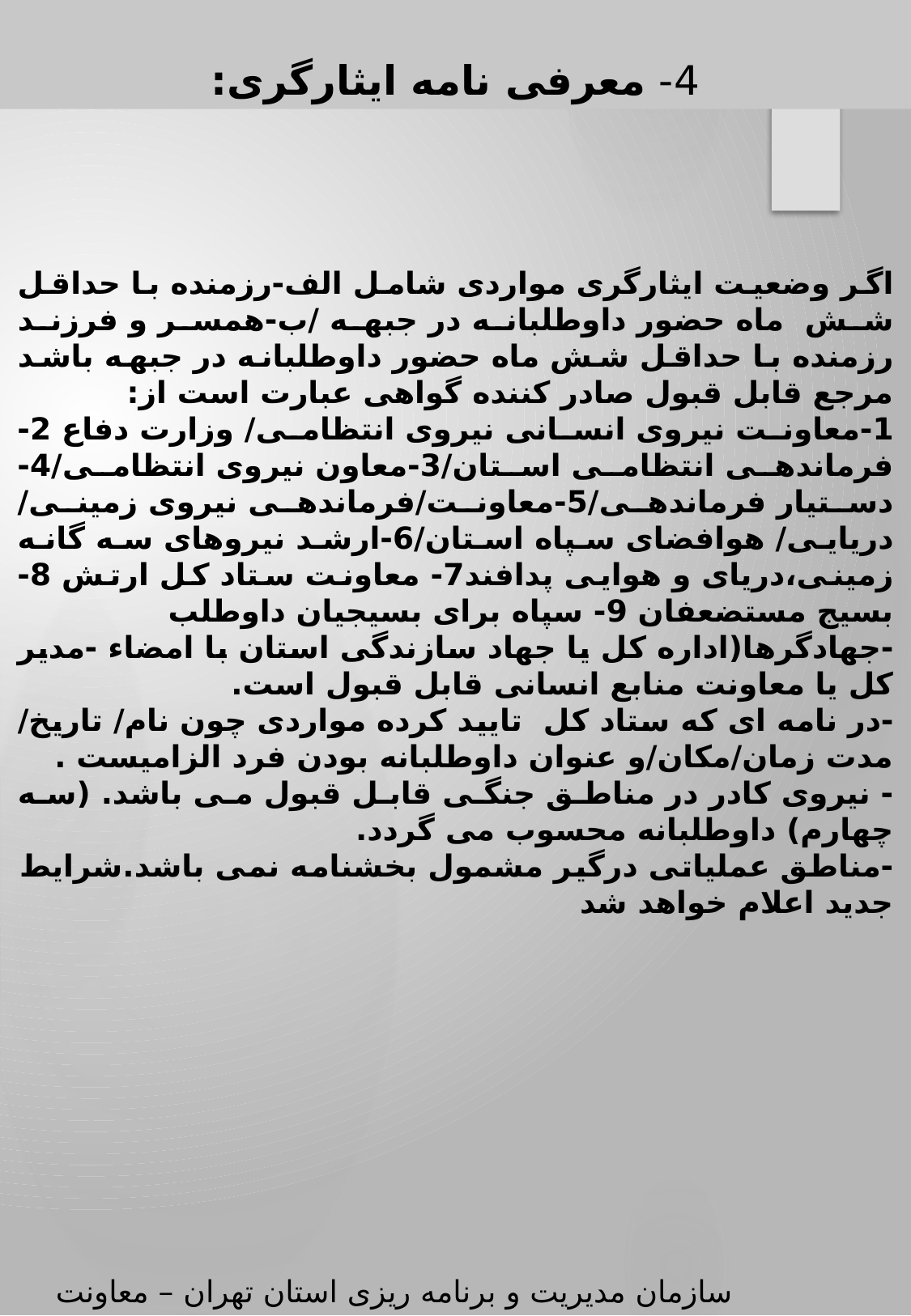

4- معرفی نامه ایثارگری:
اگر وضعیت ایثارگری مواردی شامل الف-رزمنده با حداقل شش  ماه حضور داوطلبانه در جبهه /ب-همسر و فرزند رزمنده با حداقل شش ماه حضور داوطلبانه در جبهه باشد مرجع قابل قبول صادر کننده گواهی عبارت است از:
1-معاونت نیروی انسانی نیروی انتظامی/ وزارت دفاع 2-فرماندهی انتظامی استان/3-معاون نیروی انتظامی/4-دستیار فرماندهی/5-معاونت/فرماندهی نیروی زمینی/ دریایی/ هوافضای سپاه استان/6-ارشد نیروهای سه گانه زمینی،دریای و هوایی پدافند7- معاونت ستاد کل ارتش 8- بسیج مستضعفان 9- سپاه برای بسیجیان داوطلب
-جهادگرها(اداره کل یا جهاد سازندگی استان با امضاء -مدیر کل یا معاونت منابع انسانی قابل قبول است.
-در نامه ای که ستاد کل  تایید کرده مواردی چون نام/ تاریخ/ مدت زمان/مکان/و عنوان داوطلبانه بودن فرد الزامیست .
- نیروی کادر در مناطق جنگی قابل قبول می باشد. (سه چهارم) داوطلبانه محسوب می گردد.
-مناطق عملیاتی درگیر مشمول بخشنامه نمی باشد.شرایط جدید اعلام خواهد شد
سازمان مدیریت و برنامه ریزی استان تهران – معاونت توسعه مدیریت و سرمایه انسانی